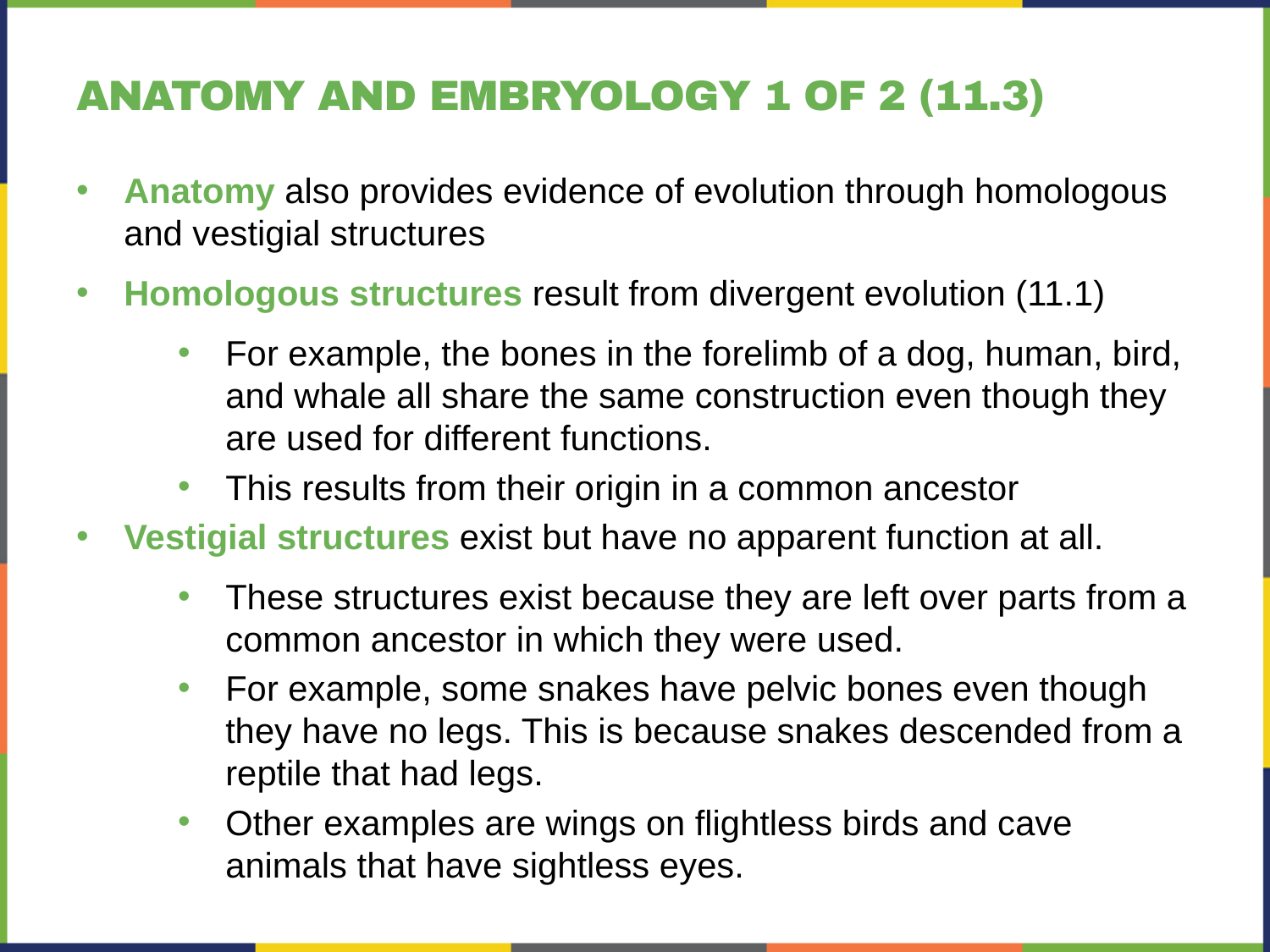

# Anatomy and embryology 1 of 2 (11.3)
Anatomy also provides evidence of evolution through homologous and vestigial structures
Homologous structures result from divergent evolution (11.1)
For example, the bones in the forelimb of a dog, human, bird, and whale all share the same construction even though they are used for different functions.
This results from their origin in a common ancestor
Vestigial structures exist but have no apparent function at all.
These structures exist because they are left over parts from a common ancestor in which they were used.
For example, some snakes have pelvic bones even though they have no legs. This is because snakes descended from a reptile that had legs.
Other examples are wings on flightless birds and cave animals that have sightless eyes.